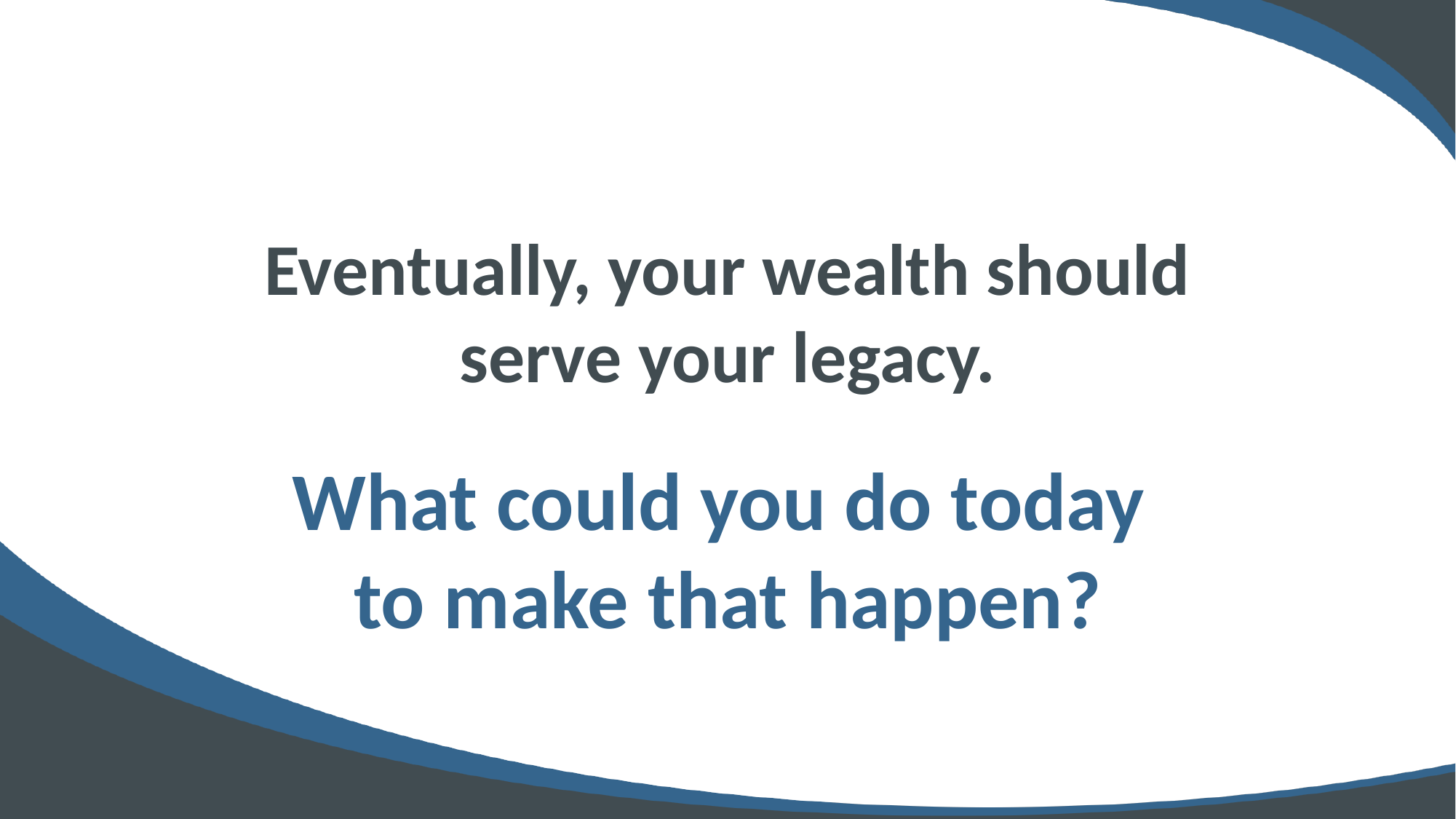

Eventually, your wealth should
serve your legacy.
What could you do today
to make that happen?